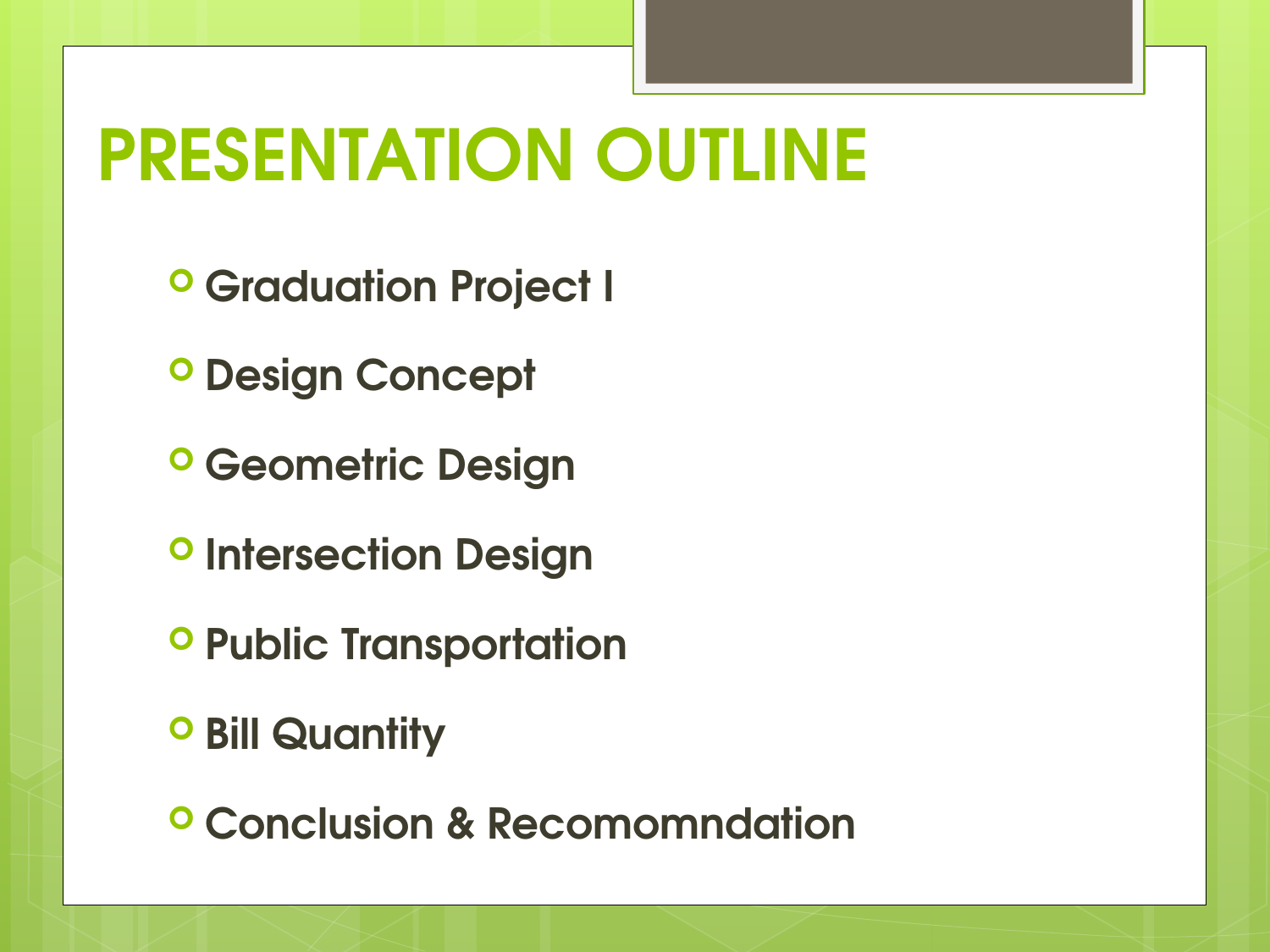

# PRESENTATION OUTLINE
Graduation Project I
Design Concept
Geometric Design
Intersection Design
Public Transportation
Bill Quantity
Conclusion & Recomomndation